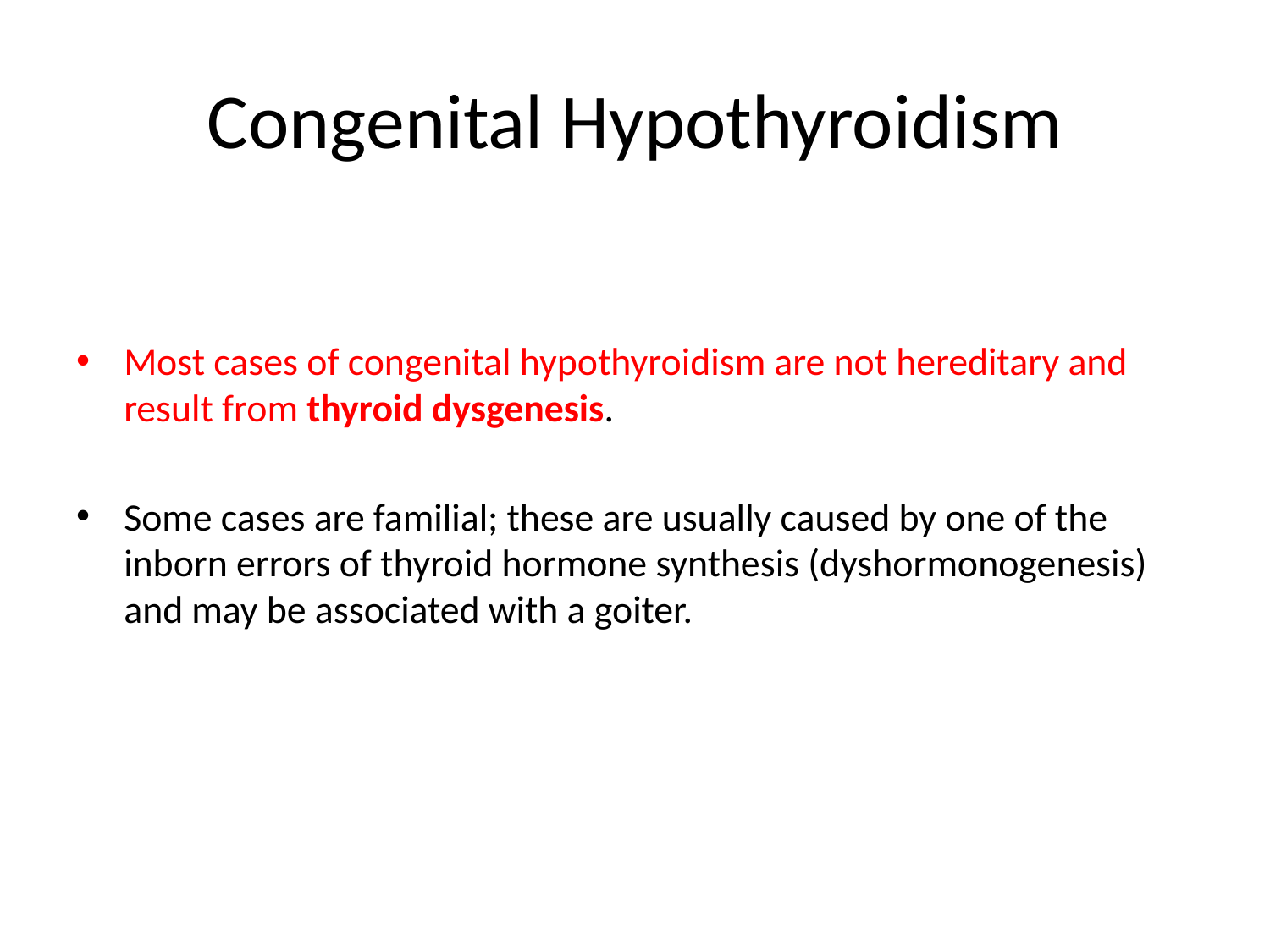

# Congenital Hypothyroidism

Most cases of congenital hypothyroidism are not hereditary and result from thyroid dysgenesis.

Some cases are familial; these are usually caused by one of the inborn errors of thyroid hormone synthesis (dyshormonogenesis) and may be associated with a goiter.